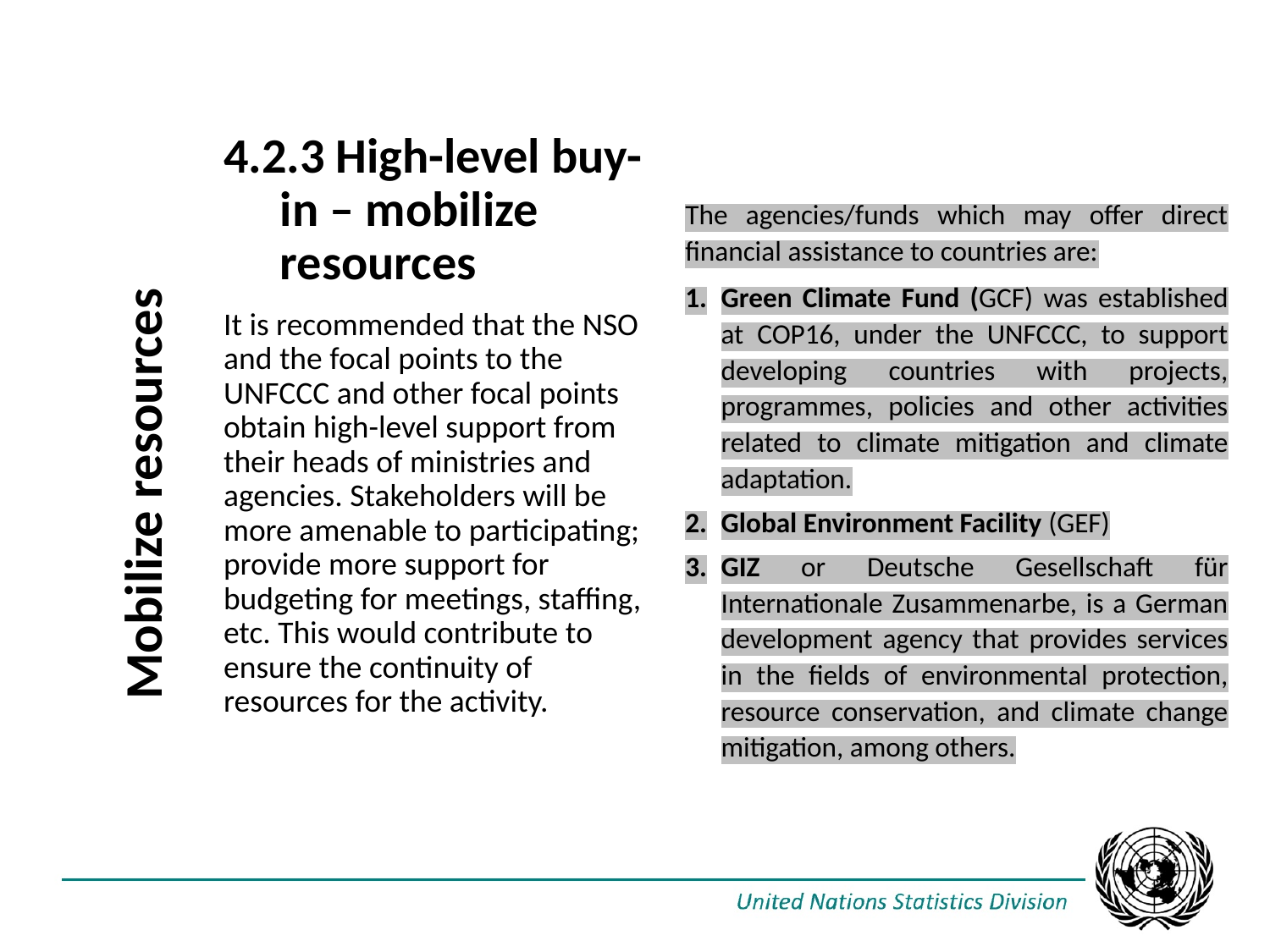

4.2.3 High-level buy-in – mobilize resources
It is recommended that the NSO and the focal points to the UNFCCC and other focal points obtain high-level support from their heads of ministries and agencies. Stakeholders will be more amenable to participating; provide more support for budgeting for meetings, staffing, etc. This would contribute to ensure the continuity of resources for the activity.
The agencies/funds which may offer direct financial assistance to countries are:
Green Climate Fund (GCF) was established at COP16, under the UNFCCC, to support developing countries with projects, programmes, policies and other activities related to climate mitigation and climate adaptation.
Global Environment Facility (GEF)
GIZ or Deutsche Gesellschaft für Internationale Zusammenarbe, is a German development agency that provides services in the fields of environmental protection, resource conservation, and climate change mitigation, among others.
Mobilize resources